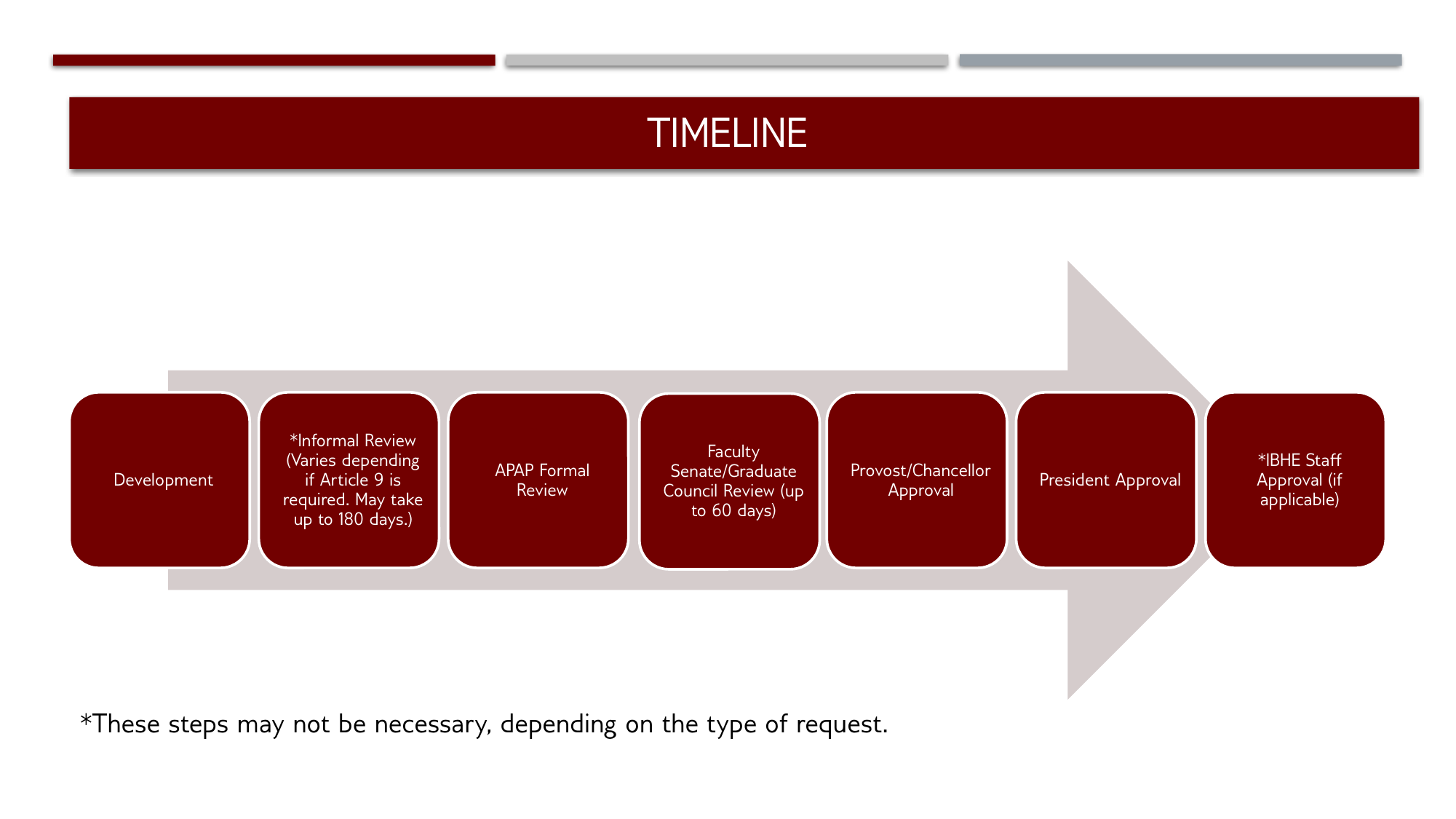

# timeline
Development
*Informal Review (Varies depending if Article 9 is required. May take up to 180 days.)
APAP Formal Review
Faculty Senate/Graduate Council Review (up to 60 days)
Provost/Chancellor Approval
President Approval
*IBHE Staff Approval (if applicable)
*These steps may not be necessary, depending on the type of request.